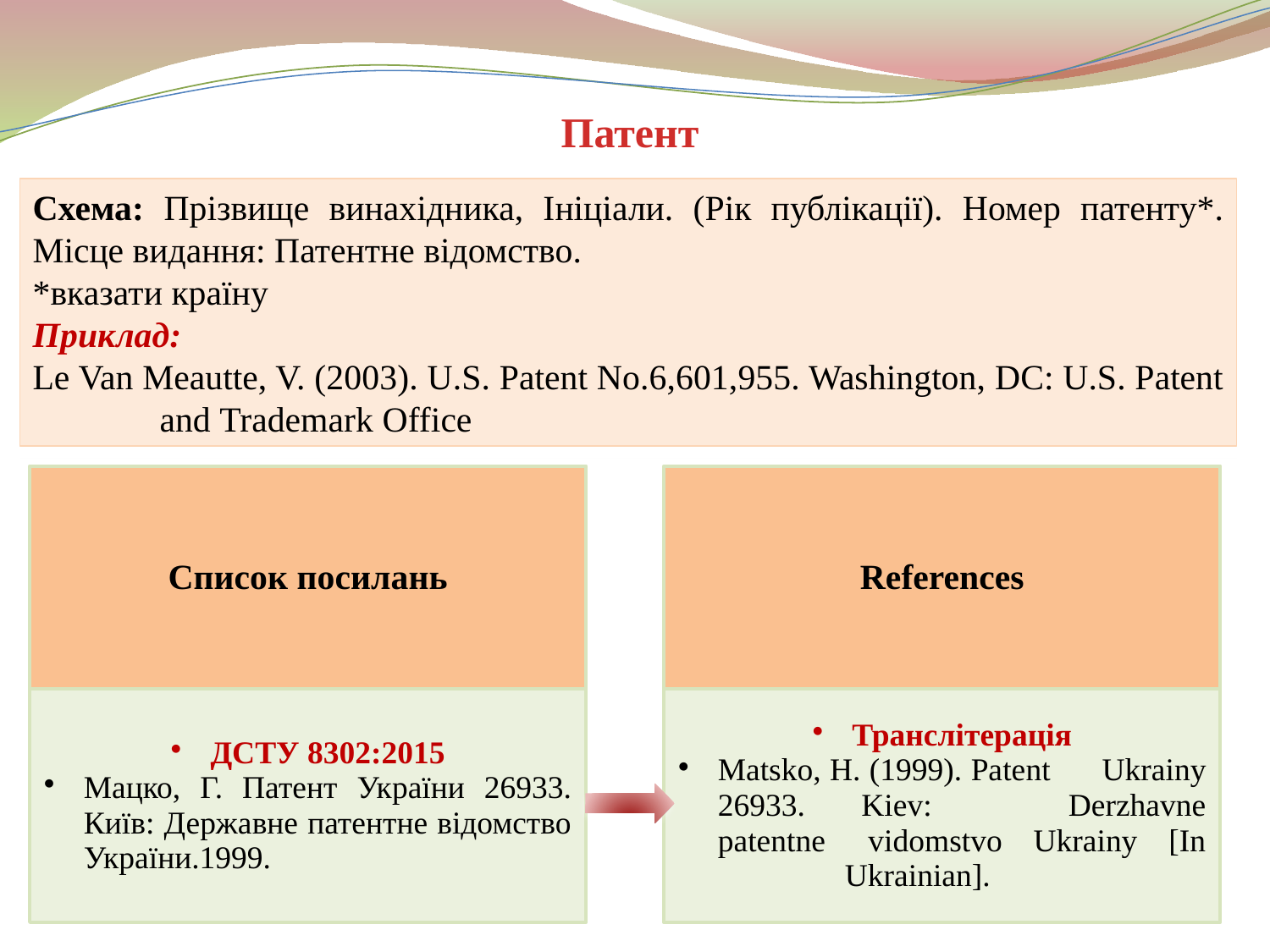

Патент
Схема: Прізвище винахідника, Ініціали. (Рік публікації). Номер патенту*. Місце видання: Патентне відомство.
*вказати країну
Приклад:
Le Van Meautte, V. (2003). U.S. Patent No.6,601,955. Washington, DC: U.S. Patent 	and Trademark Office
Список посилань
References
Транслітерація
ДСТУ 8302:2015
Мацко, Г. Патент України 26933. Київ: Державне патентне відомство України.1999.
Matsko, H. (1999). Patent 	Ukrainy 26933. Kiev: 	Derzhavne patentne 	vidomstvo Ukrainy [In 	Ukrainian].